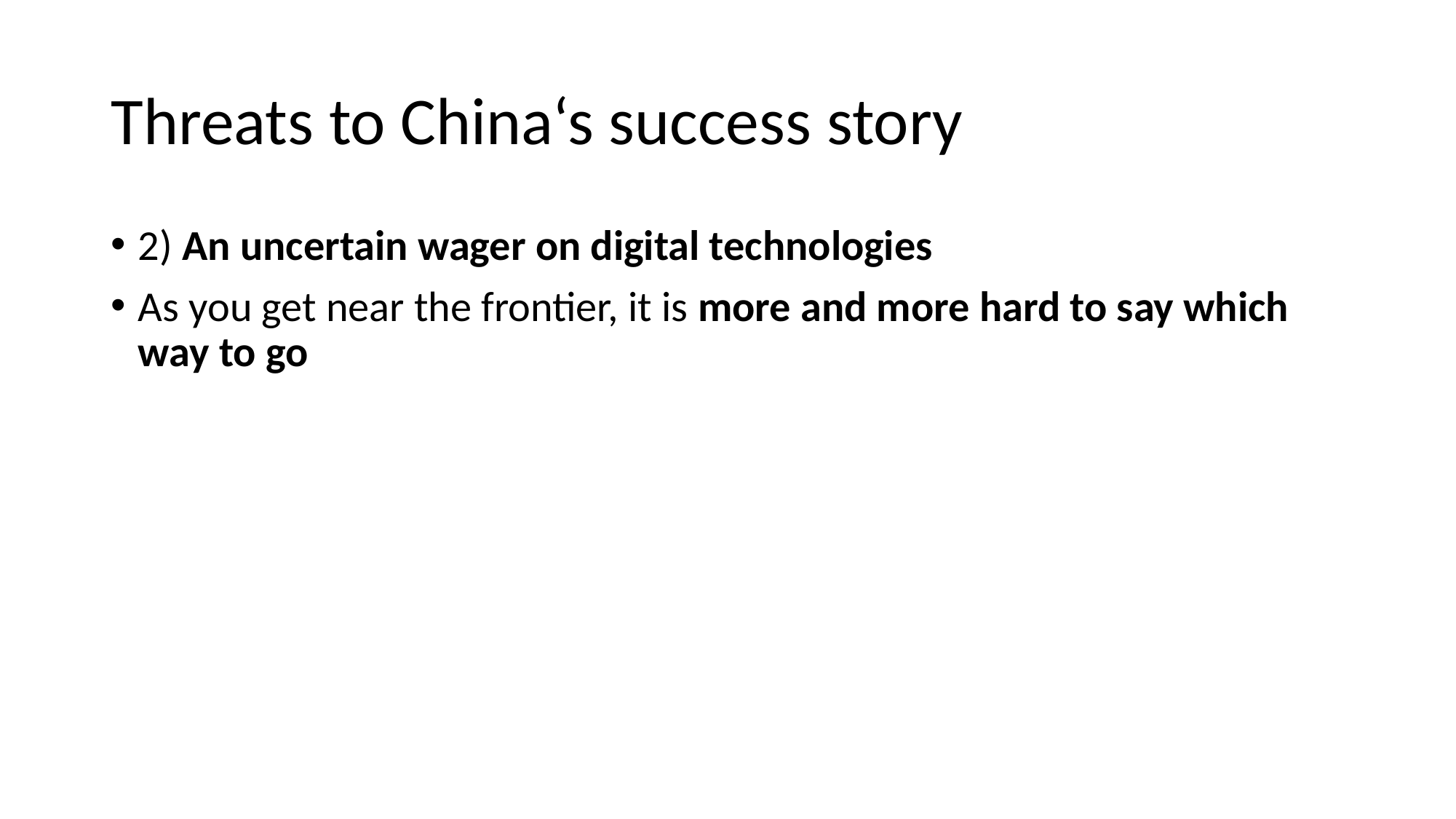

# Threats to China‘s success story
2) An uncertain wager on digital technologies
As you get near the frontier, it is more and more hard to say which way to go